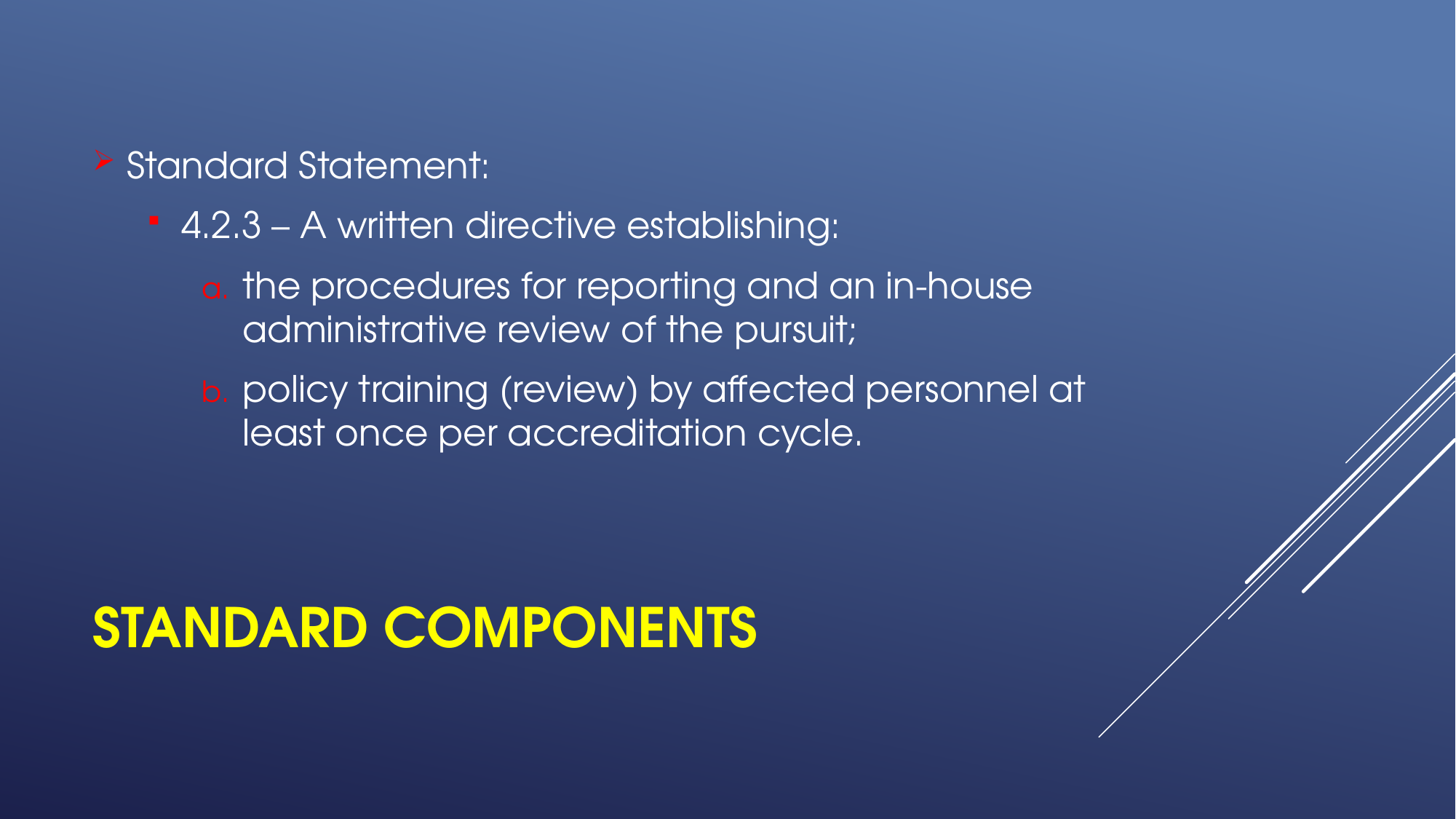

Standard Statement:
4.2.3 – A written directive establishing:
the procedures for reporting and an in-house administrative review of the pursuit;
policy training (review) by affected personnel at least once per accreditation cycle.
# Standard Components